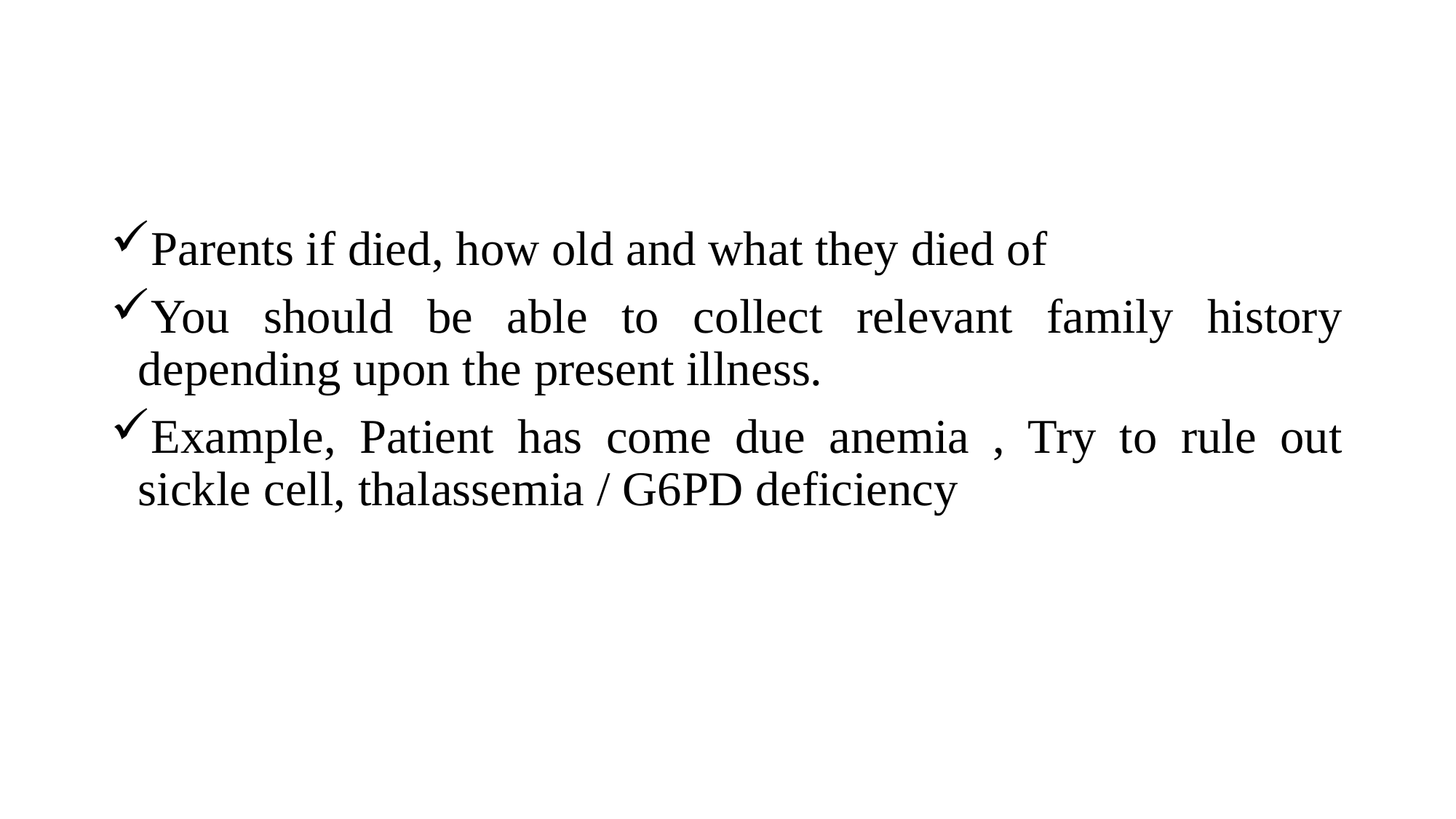

Parents if died, how old and what they died of
You should be able to collect relevant family history depending upon the present illness.
Example, Patient has come due anemia , Try to rule out sickle cell, thalassemia / G6PD deficiency